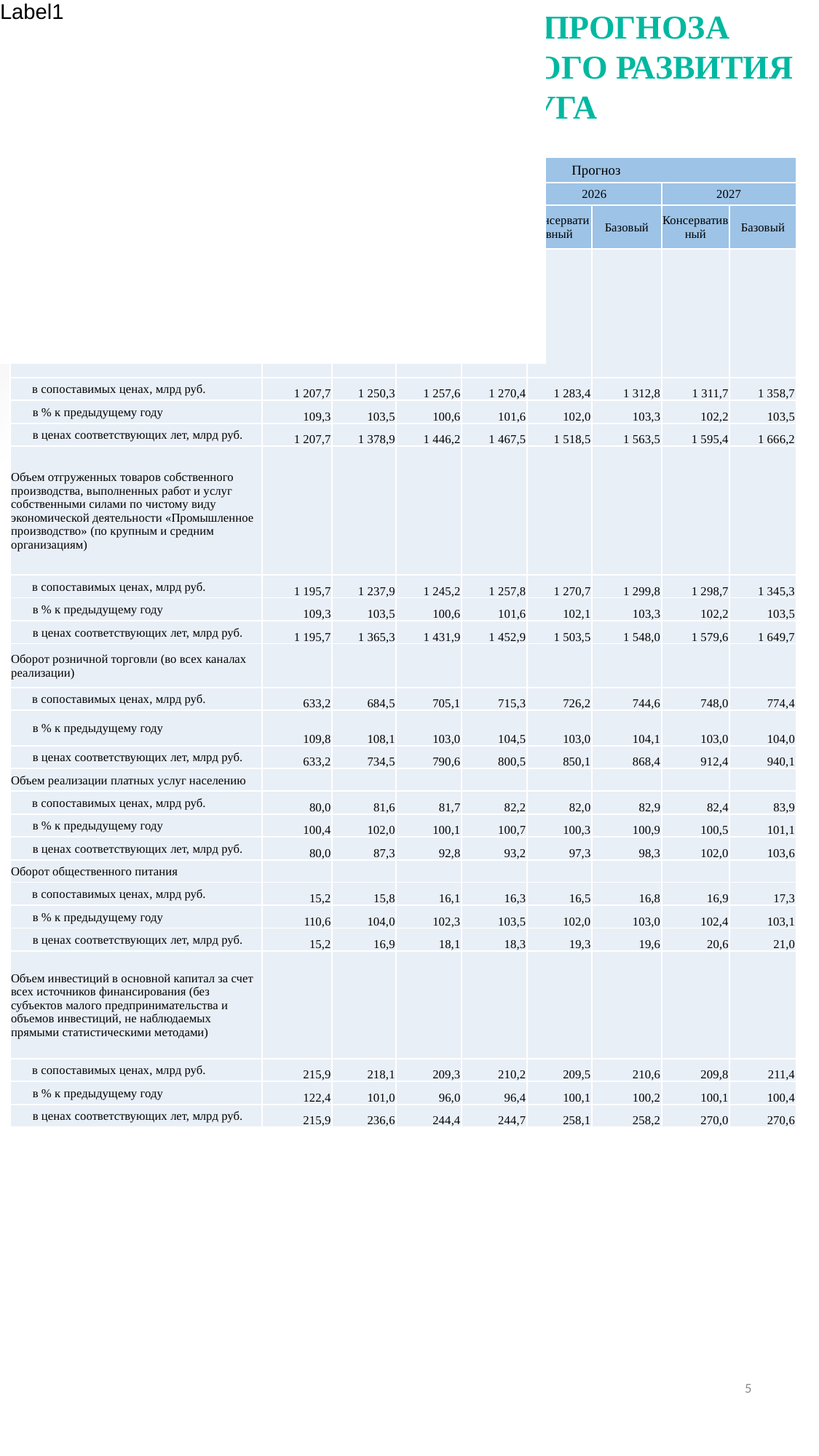

ОСНОВНЫЕ ПОКАЗАТЕЛИ ПРОГНОЗА
СОЦИАЛЬНО-ЭКОНОМИЧЕСКОГО РАЗВИТИЯ ГОРОДСКОГО ОКРУГА
| Показатели | Отчет | Оценка | Прогноз |  |  |  |  |  |
| --- | --- | --- | --- | --- | --- | --- | --- | --- |
|  |  |  | 2025 |  | 2026 |  | 2027 |  |
|  | 2023 | 2024 | Консервативный | Базовый | Консервативный | Базовый | Консервативный | Базовый |
| Объем отгруженных товаров собственного производства, выполненных работ и услуг собственными силами по чистому виду экономической деятельности «Промышленное производство» (по полному кругу организаций) |  |  |  |  |  |  |  |  |
| в сопоставимых ценах, млрд руб. | 1 207,7 | 1 250,3 | 1 257,6 | 1 270,4 | 1 283,4 | 1 312,8 | 1 311,7 | 1 358,7 |
| в % к предыдущему году | 109,3 | 103,5 | 100,6 | 101,6 | 102,0 | 103,3 | 102,2 | 103,5 |
| в ценах соответствующих лет, млрд руб. | 1 207,7 | 1 378,9 | 1 446,2 | 1 467,5 | 1 518,5 | 1 563,5 | 1 595,4 | 1 666,2 |
| Объем отгруженных товаров собственного производства, выполненных работ и услуг собственными силами по чистому виду экономической деятельности «Промышленное производство» (по крупным и средним организациям) |  |  |  |  |  |  |  |  |
| в сопоставимых ценах, млрд руб. | 1 195,7 | 1 237,9 | 1 245,2 | 1 257,8 | 1 270,7 | 1 299,8 | 1 298,7 | 1 345,3 |
| в % к предыдущему году | 109,3 | 103,5 | 100,6 | 101,6 | 102,1 | 103,3 | 102,2 | 103,5 |
| в ценах соответствующих лет, млрд руб. | 1 195,7 | 1 365,3 | 1 431,9 | 1 452,9 | 1 503,5 | 1 548,0 | 1 579,6 | 1 649,7 |
| Оборот розничной торговли (во всех каналах реализации) |  |  |  |  |  |  |  |  |
| в сопоставимых ценах, млрд руб. | 633,2 | 684,5 | 705,1 | 715,3 | 726,2 | 744,6 | 748,0 | 774,4 |
| в % к предыдущему году | 109,8 | 108,1 | 103,0 | 104,5 | 103,0 | 104,1 | 103,0 | 104,0 |
| в ценах соответствующих лет, млрд руб. | 633,2 | 734,5 | 790,6 | 800,5 | 850,1 | 868,4 | 912,4 | 940,1 |
| Объем реализации платных услуг населению |  |  |  |  |  |  |  |  |
| в сопоставимых ценах, млрд руб. | 80,0 | 81,6 | 81,7 | 82,2 | 82,0 | 82,9 | 82,4 | 83,9 |
| в % к предыдущему году | 100,4 | 102,0 | 100,1 | 100,7 | 100,3 | 100,9 | 100,5 | 101,1 |
| в ценах соответствующих лет, млрд руб. | 80,0 | 87,3 | 92,8 | 93,2 | 97,3 | 98,3 | 102,0 | 103,6 |
| Оборот общественного питания |  |  |  |  |  |  |  |  |
| в сопоставимых ценах, млрд руб. | 15,2 | 15,8 | 16,1 | 16,3 | 16,5 | 16,8 | 16,9 | 17,3 |
| в % к предыдущему году | 110,6 | 104,0 | 102,3 | 103,5 | 102,0 | 103,0 | 102,4 | 103,1 |
| в ценах соответствующих лет, млрд руб. | 15,2 | 16,9 | 18,1 | 18,3 | 19,3 | 19,6 | 20,6 | 21,0 |
| Объем инвестиций в основной капитал за счет всех источников финансирования (без субъектов малого предпринимательства и объемов инвестиций, не наблюдаемых прямыми статистическими методами) |  |  |  |  |  |  |  |  |
| в сопоставимых ценах, млрд руб. | 215,9 | 218,1 | 209,3 | 210,2 | 209,5 | 210,6 | 209,8 | 211,4 |
| в % к предыдущему году | 122,4 | 101,0 | 96,0 | 96,4 | 100,1 | 100,2 | 100,1 | 100,4 |
| в ценах соответствующих лет, млрд руб. | 215,9 | 236,6 | 244,4 | 244,7 | 258,1 | 258,2 | 270,0 | 270,6 |
5